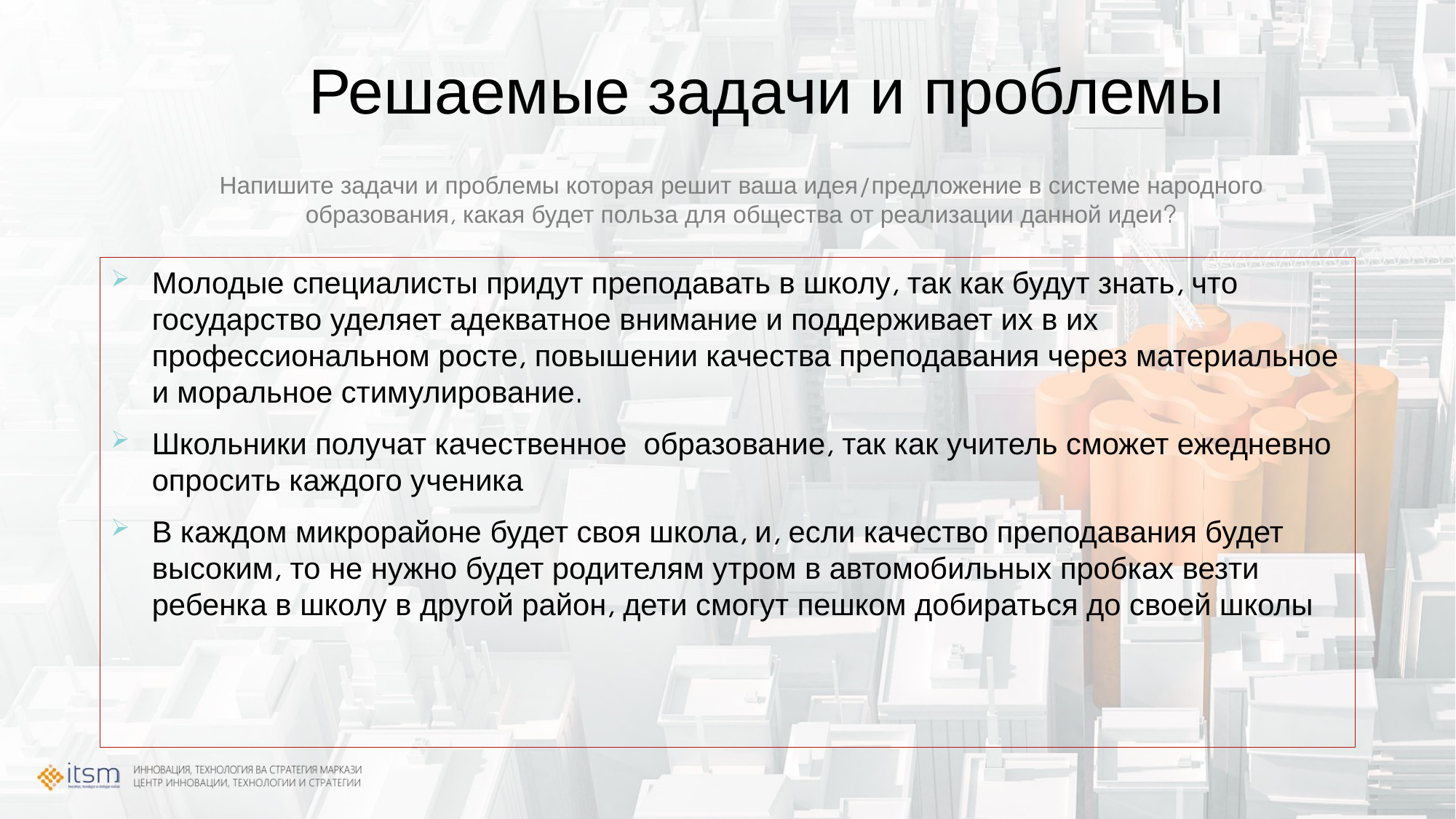

# Решаемые задачи и проблемы
Напишите задачи и проблемы которая решит ваша идея/предложение в системе народного образования, какая будет польза для общества от реализации данной идеи?
Молодые специалисты придут преподавать в школу, так как будут знать, что государство уделяет адекватное внимание и поддерживает их в их профессиональном росте, повышении качества преподавания через материальное и моральное стимулирование.
Школьники получат качественное  образование, так как учитель сможет ежедневно опросить каждого ученика
В каждом микрорайоне будет своя школа, и, если качество преподавания будет высоким, то не нужно будет родителям утром в автомобильных пробках везти ребенка в школу в другой район, дети смогут пешком добираться до своей школы
--